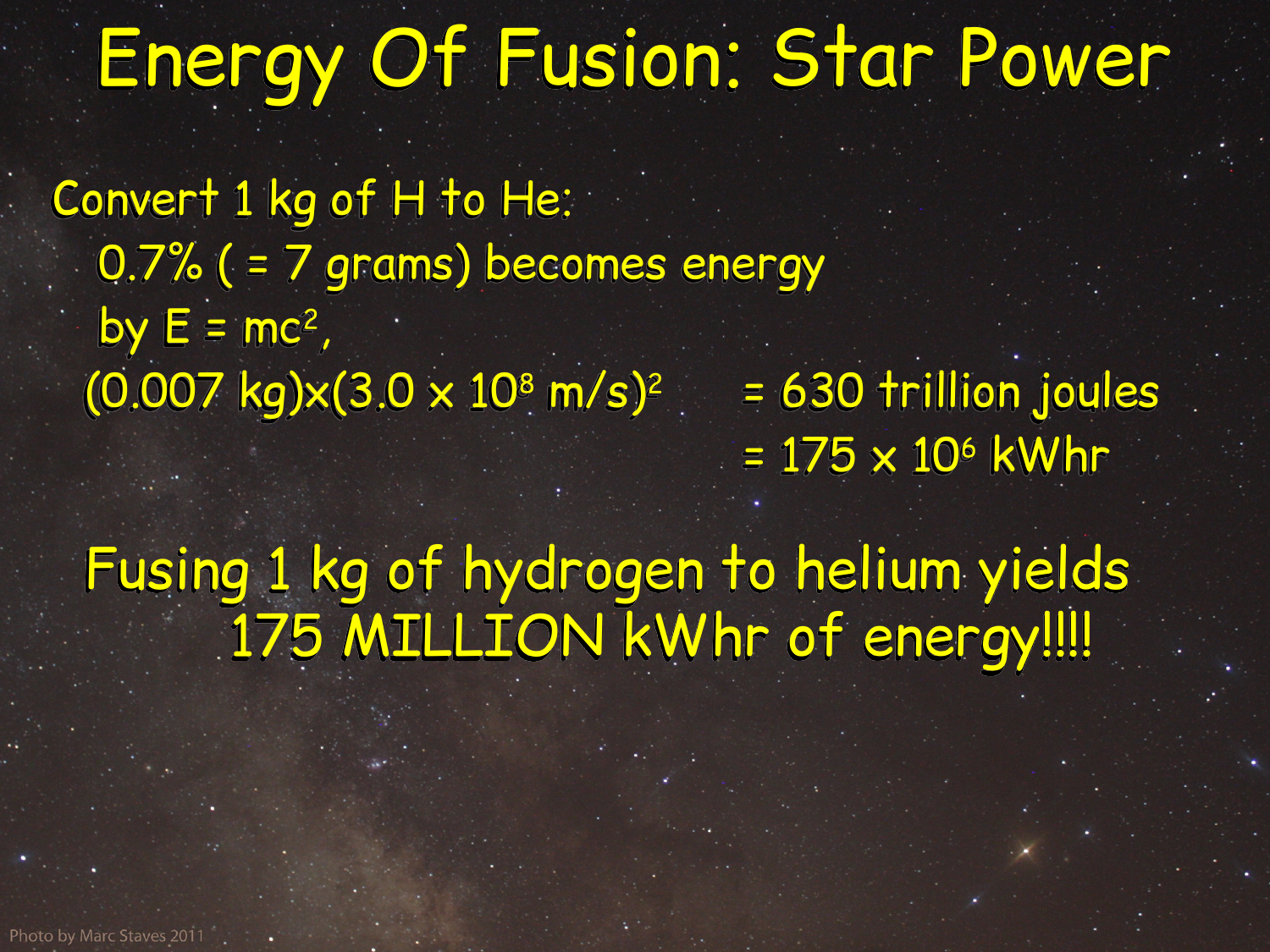

# Energy Of Fusion: Star Power
Convert 1 kg of H to He:
 0.7% ( = 7 grams) becomes energy
 by E = mc2,
(0.007 kg)x(3.0 x 108 m/s)2 	= 630 trillion joules
						= 175 x 106 kWhr

Fusing 1 kg of hydrogen to helium yields      175 MILLION kWhr of energy!!!!